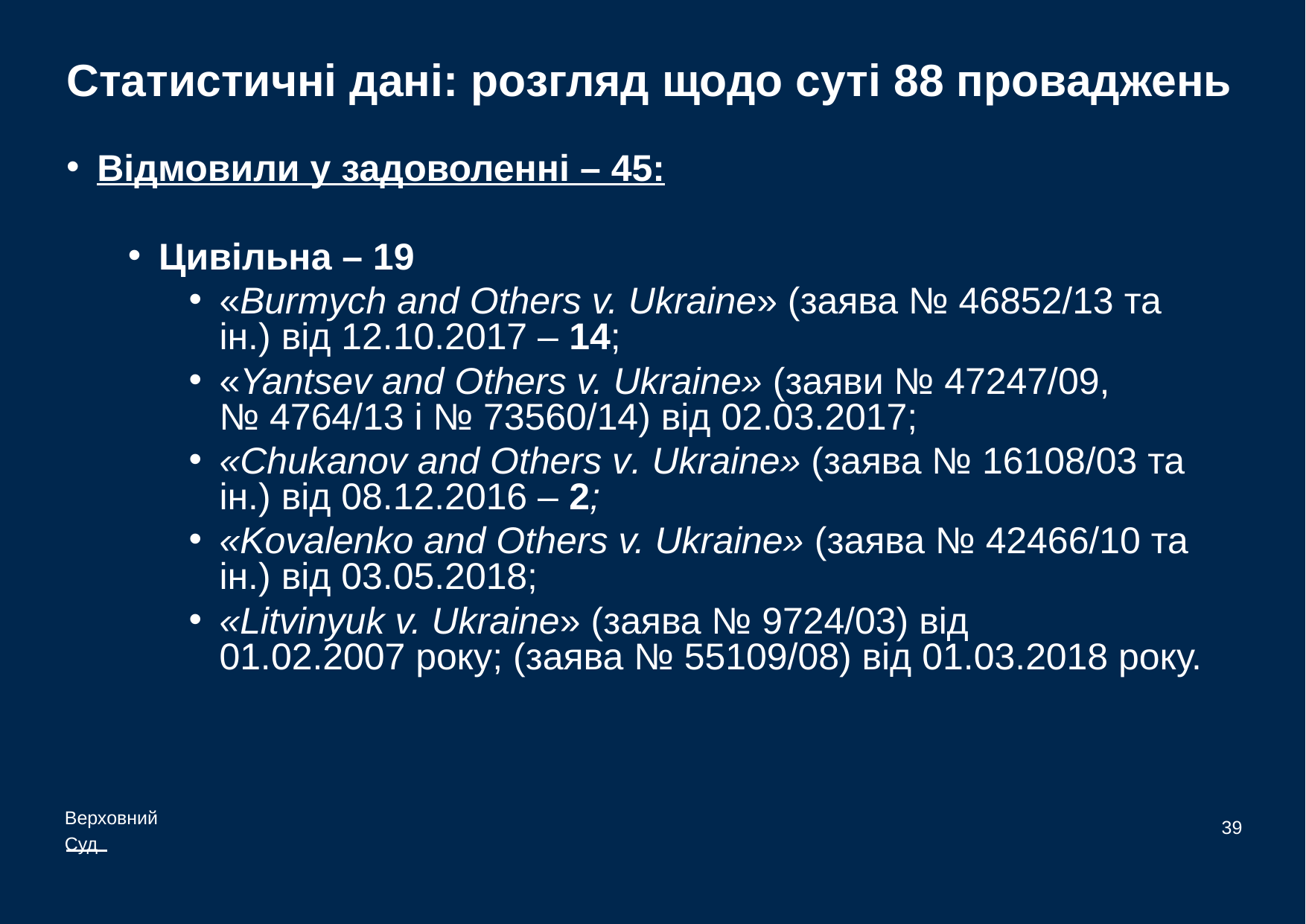

# Статистичні дані: розгляд щодо суті 88 проваджень
Відмовили у задоволенні – 45:

Цивільна – 19
«Burmych and Others v. Ukraine» (заява № 46852/13 та ін.) від 12.10.2017 – 14;
«Yantsev and Others v. Ukraine» (заяви № 47247/09, № 4764/13 і № 73560/14) від 02.03.2017;
«Chukanov and Others v. Ukraine» (заява № 16108/03 та ін.) від 08.12.2016 – 2;
«Kovalenko and Others v. Ukraine» (заява № 42466/10 та ін.) від 03.05.2018;
«Litvinyuk v. Ukraine» (заява № 9724/03) від 01.02.2007 року; (заява № 55109/08) від 01.03.2018 року.
39